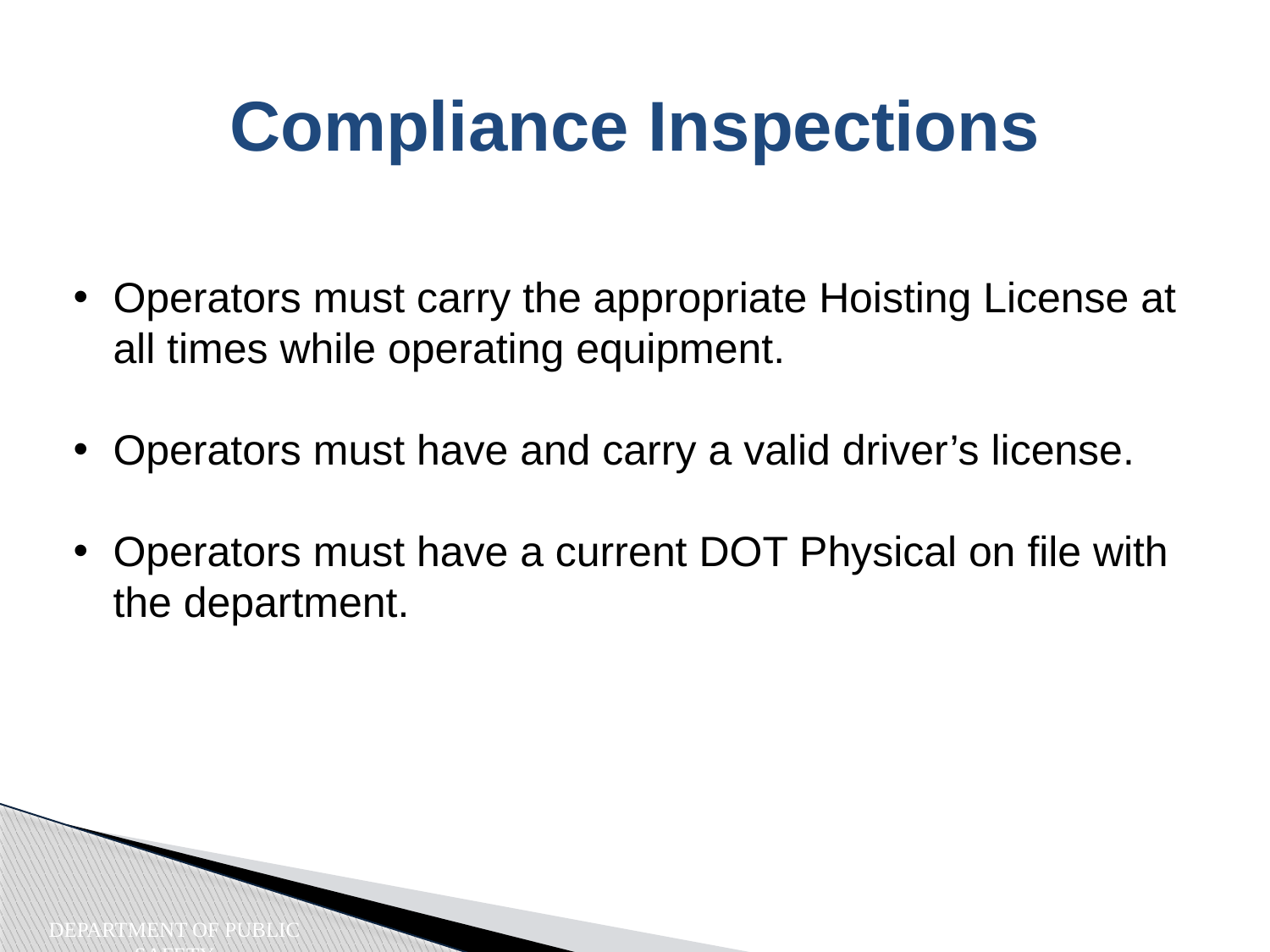

Compliance Inspections
Operators must carry the appropriate Hoisting License at all times while operating equipment.

Operators must have and carry a valid driver’s license.

Operators must have a current DOT Physical on file with the department.
Department of Public Safety